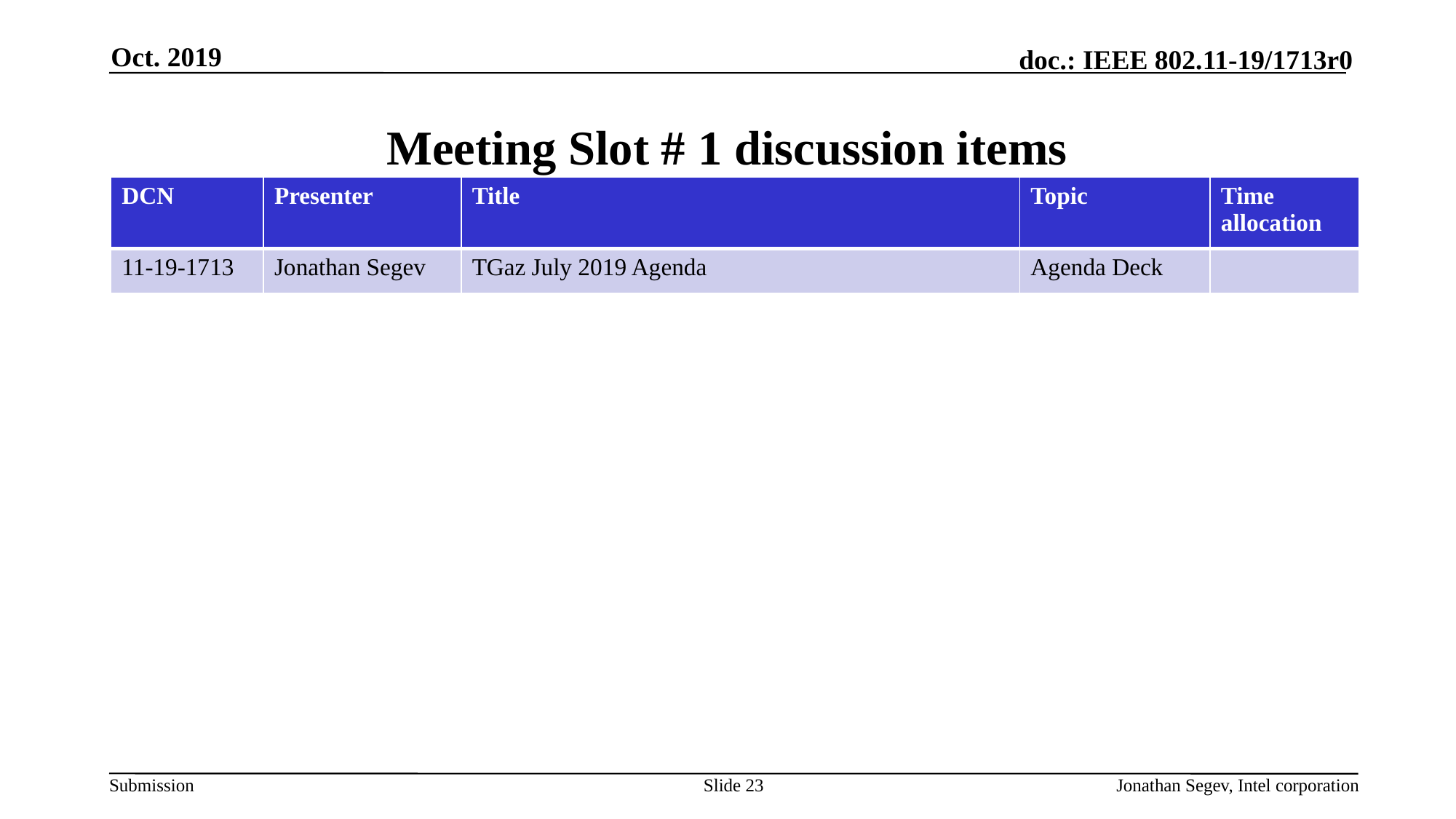

Oct. 2019
# Meeting Slot # 1 discussion items
| DCN | Presenter | Title | Topic | Time allocation |
| --- | --- | --- | --- | --- |
| 11-19-1713 | Jonathan Segev | TGaz July 2019 Agenda | Agenda Deck |  |
Slide 23
Jonathan Segev, Intel corporation